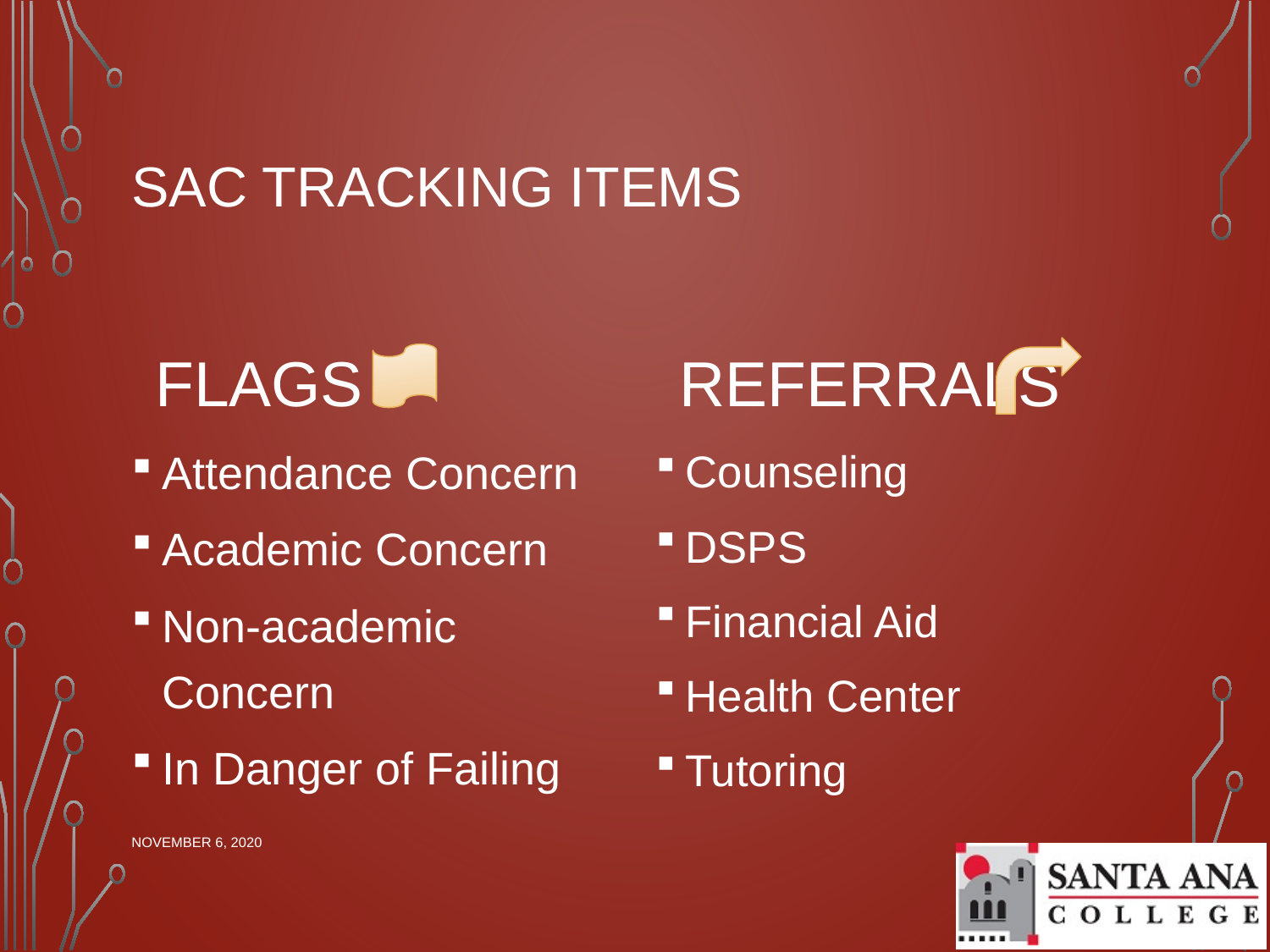

# SAC Tracking Items
Referrals
Flags

Attendance Concern
Academic Concern
Non-academic Concern
In Danger of Failing

Counseling
DSPS
Financial Aid
Health Center
Tutoring
November 6, 2020